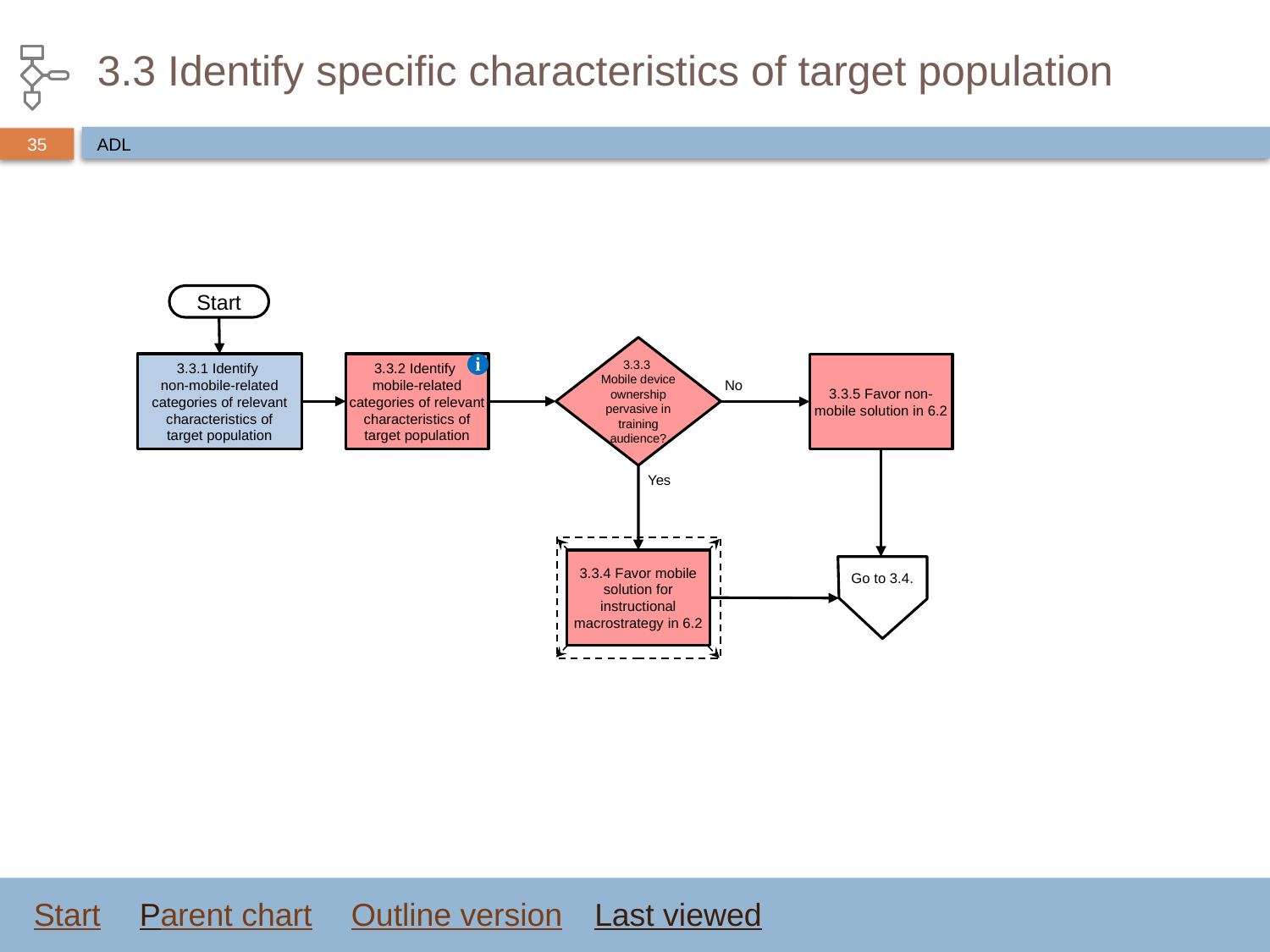

# 3.3 Identify specific characteristics of target population
ADL
Start
3.3.3
Mobile device ownership pervasive in training audience?
3.3.1 Identify
non-mobile-related categories of relevant characteristics of target population
3.3.2 Identify
mobile-related categories of relevant characteristics of target population
i
3.3.5 Favor non-mobile solution in 6.2
No
Yes

3.3.4 Favor mobile solution for instructional macrostrategy in 6.2
Go to 3.4.
Start
Parent chart
Outline version
Last viewed